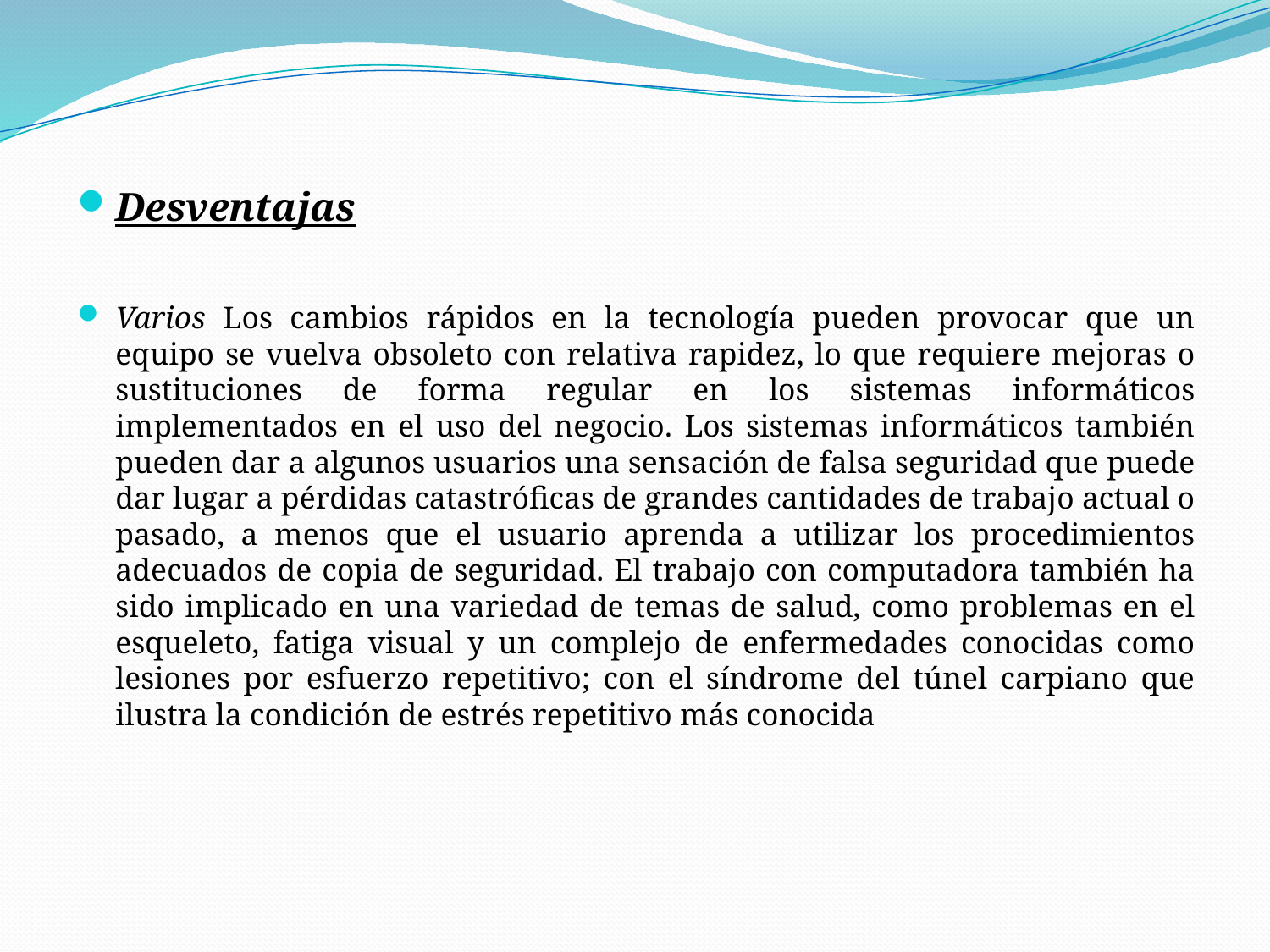

Desventajas

Varios Los cambios rápidos en la tecnología pueden provocar que un equipo se vuelva obsoleto con relativa rapidez, lo que requiere mejoras o sustituciones de forma regular en los sistemas informáticos implementados en el uso del negocio. Los sistemas informáticos también pueden dar a algunos usuarios una sensación de falsa seguridad que puede dar lugar a pérdidas catastróficas de grandes cantidades de trabajo actual o pasado, a menos que el usuario aprenda a utilizar los procedimientos adecuados de copia de seguridad. El trabajo con computadora también ha sido implicado en una variedad de temas de salud, como problemas en el esqueleto, fatiga visual y un complejo de enfermedades conocidas como lesiones por esfuerzo repetitivo; con el síndrome del túnel carpiano que ilustra la condición de estrés repetitivo más conocida